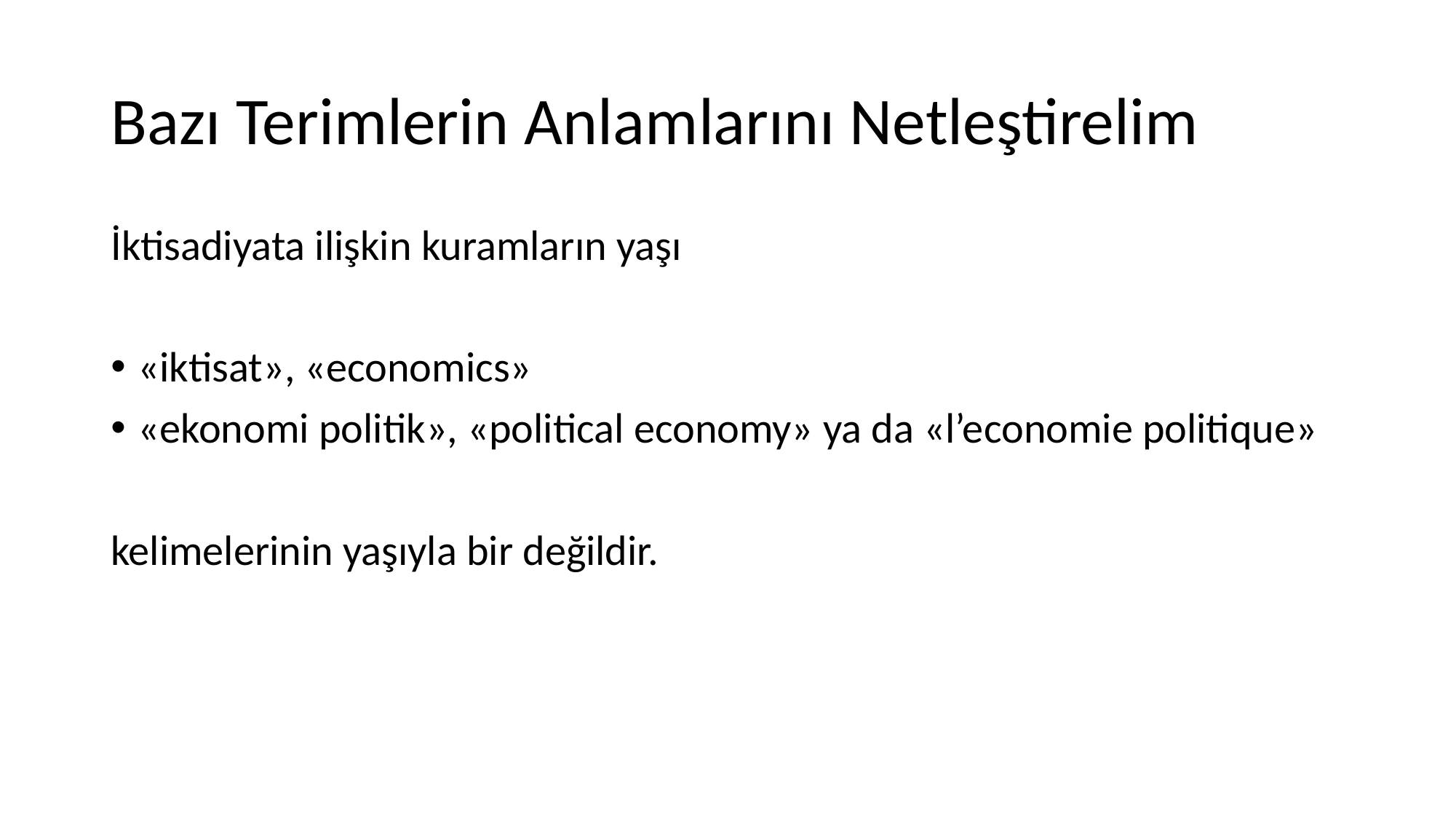

# Bazı Terimlerin Anlamlarını Netleştirelim
İktisadiyata ilişkin kuramların yaşı

«iktisat», «economics»
«ekonomi politik», «political economy» ya da «l’economie politique»

kelimelerinin yaşıyla bir değildir.